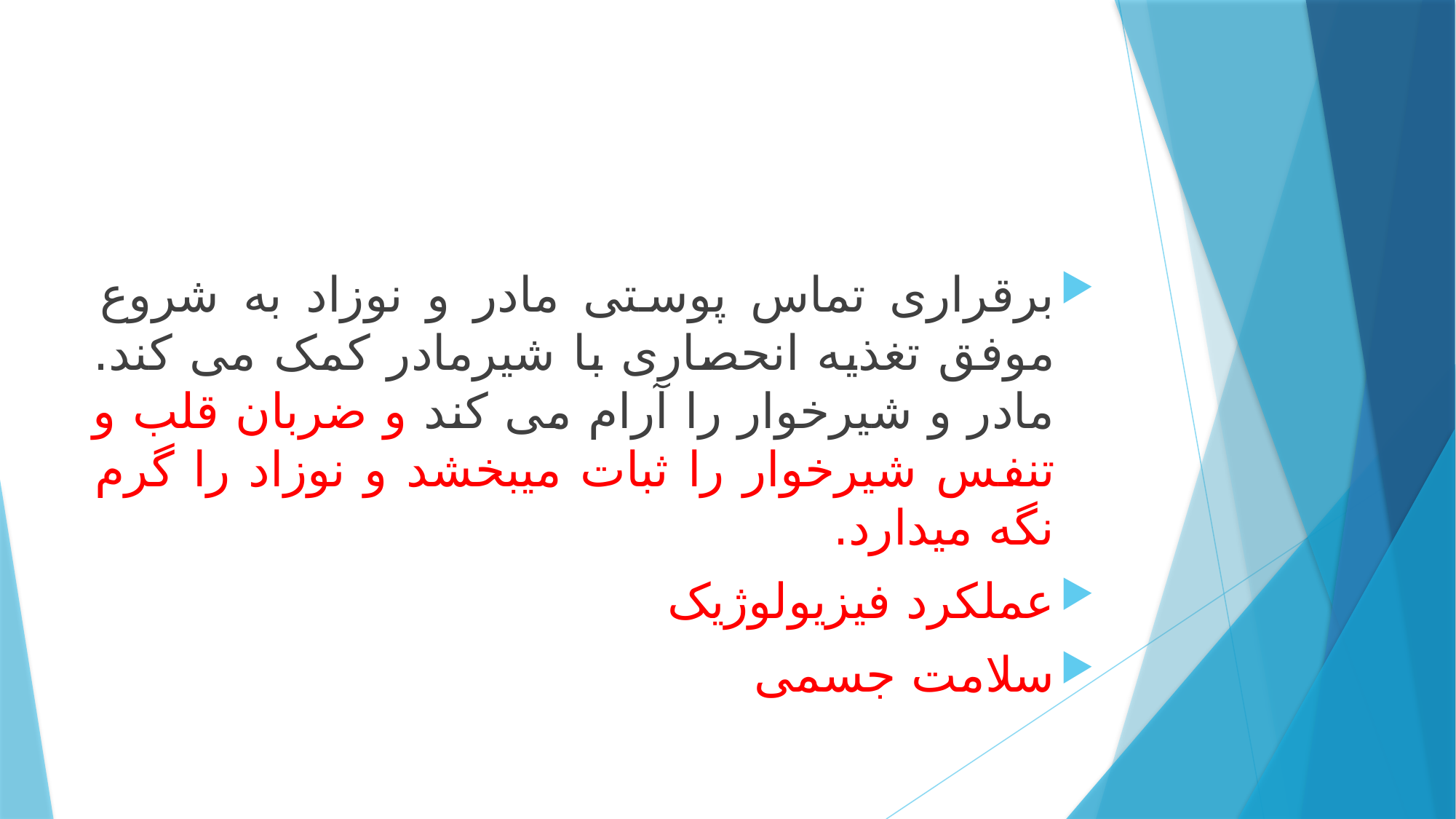

#
برقراری تماس پوستی مادر و نوزاد به شروع موفق تغذیه انحصاری با شیرمادر کمک می کند. مادر و شیرخوار را آرام می کند و ضربان قلب و تنفس شیرخوار را ثبات میبخشد و نوزاد را گرم نگه میدارد.
عملکرد فیزیولوژیک
سلامت جسمی